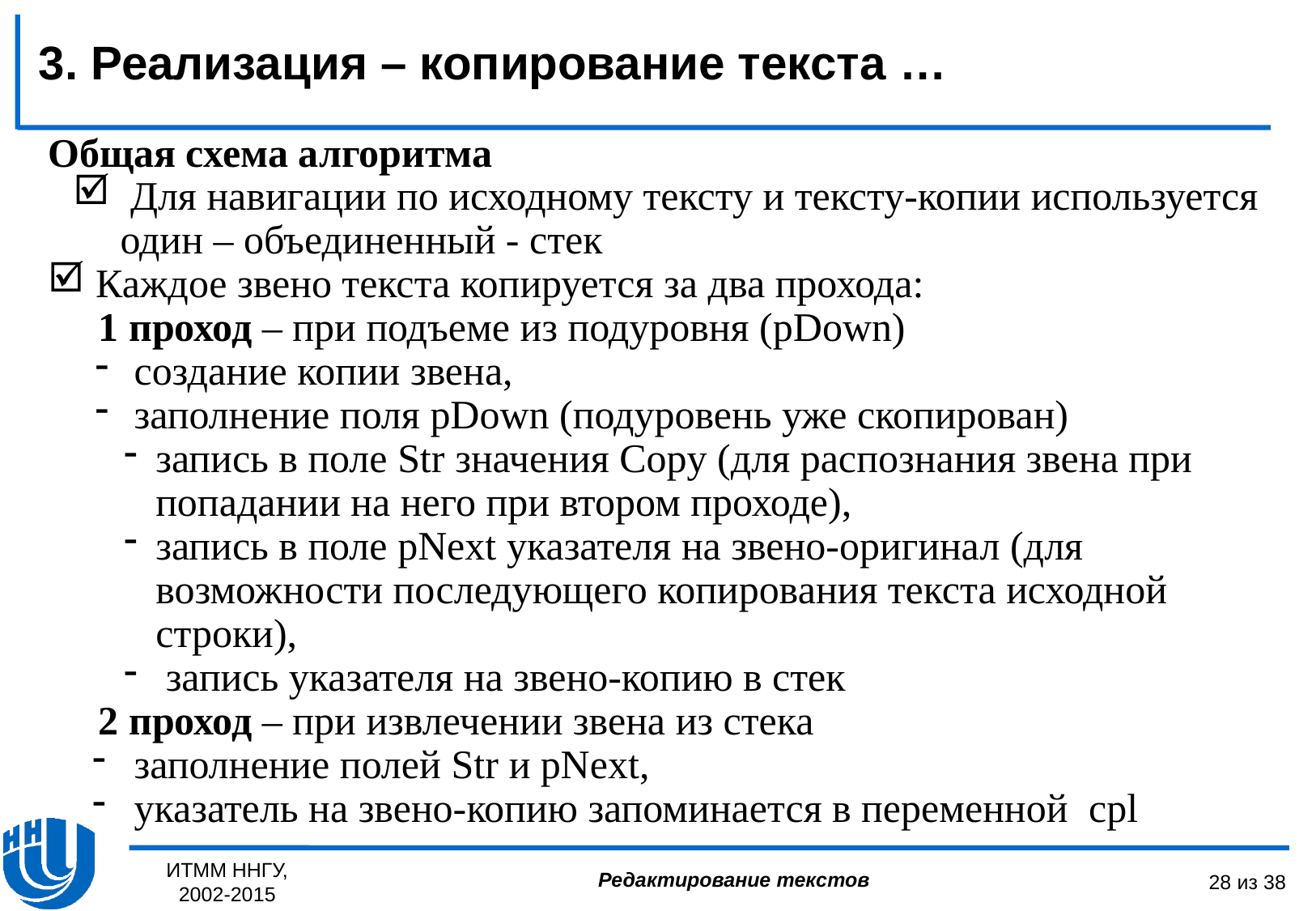

3. Реализация – копирование текста …
Общая схема алгоритма
 Для навигации по исходному тексту и тексту-копии используется один – объединенный - стек
 Каждое звено текста копируется за два прохода:
1 проход – при подъеме из подуровня (pDown)
 создание копии звена,
 заполнение поля pDown (подуровень уже скопирован)
запись в поле Str значения Copy (для распознания звена при попадании на него при втором проходе),
запись в поле pNext указателя на звено-оригинал (для возможности последующего копирования текста исходной строки),
 запись указателя на звено-копию в стек
2 проход – при извлечении звена из стека
 заполнение полей Str и pNext,
 указатель на звено-копию запоминается в переменной  cpl
ИТММ ННГУ, 2002-2015
28 из 38
Редактирование текстов